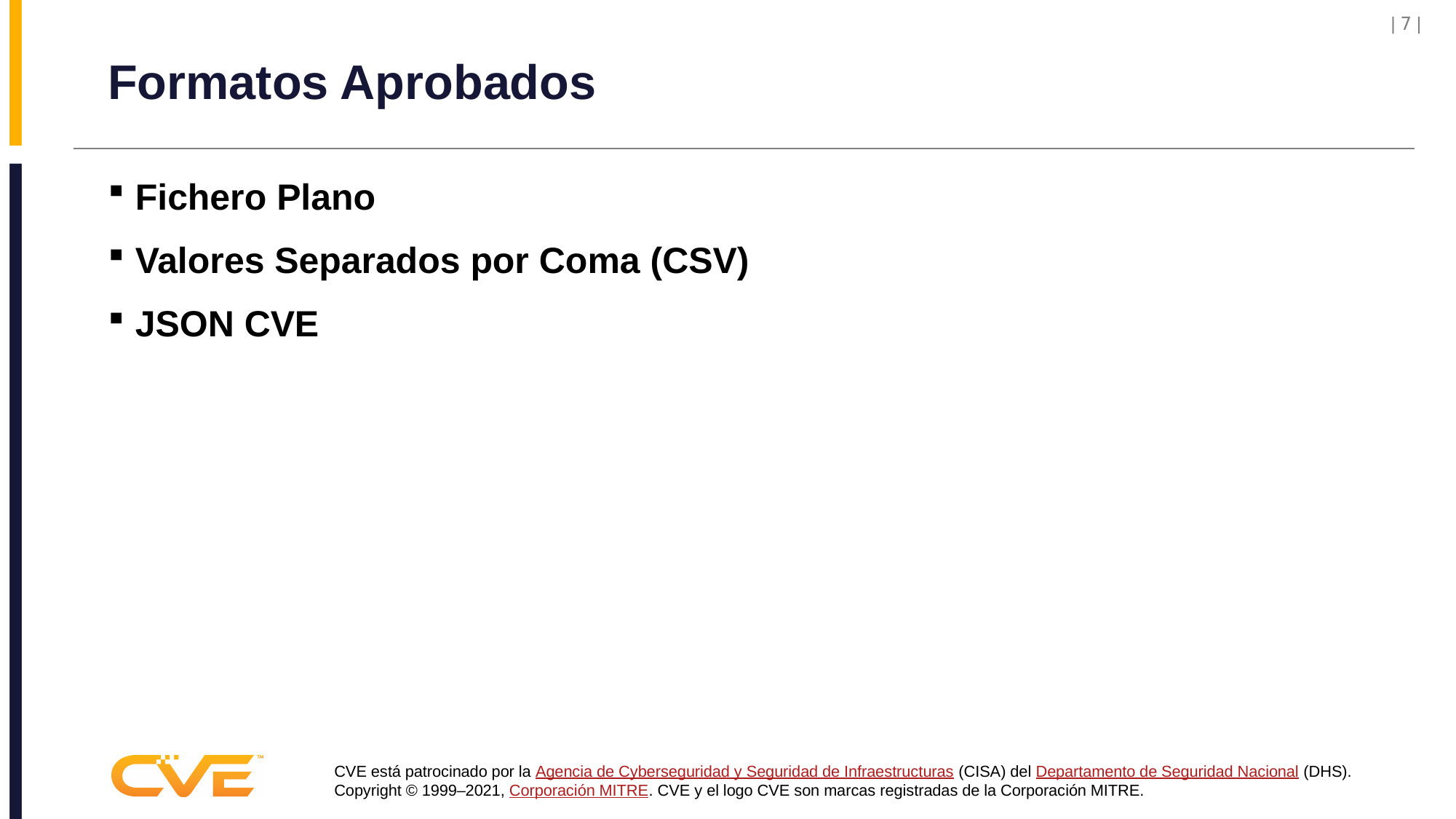

# Formatos Aprobados
Fichero Plano
Valores Separados por Coma (CSV)
JSON CVE